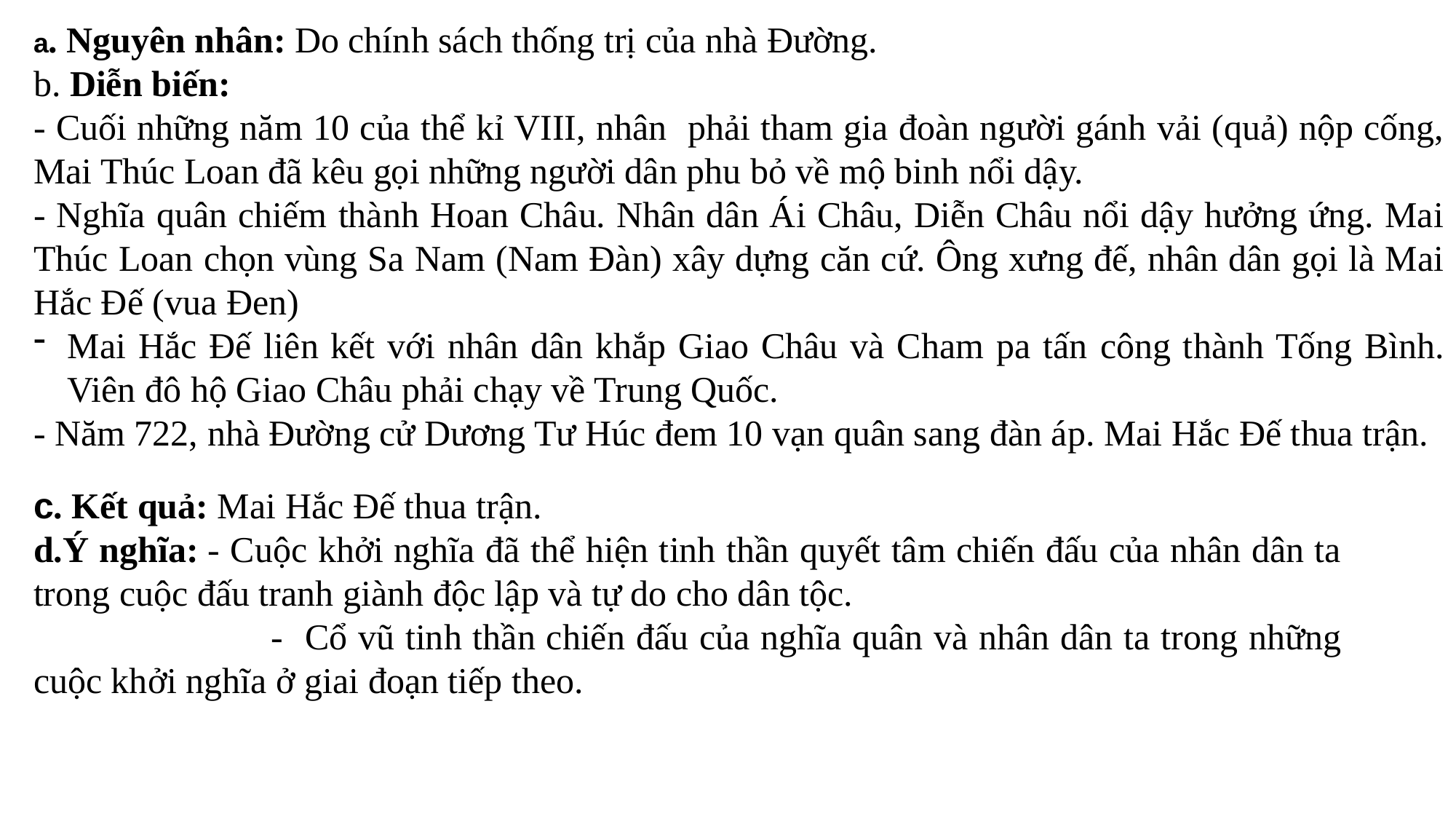

a. Nguyên nhân: Do chính sách thống trị của nhà Đường.
b. Diễn biến:
- Cuối những năm 10 của thể kỉ VIII, nhân  phải tham gia đoàn người gánh vải (quả) nộp cống, Mai Thúc Loan đã kêu gọi những người dân phu bỏ về mộ binh nổi dậy.
- Nghĩa quân chiếm thành Hoan Châu. Nhân dân Ái Châu, Diễn Châu nổi dậy hưởng ứng. Mai Thúc Loan chọn vùng Sa Nam (Nam Đàn) xây dựng căn cứ. Ông xưng đế, nhân dân gọi là Mai Hắc Đế (vua Đen)
Mai Hắc Đế liên kết với nhân dân khắp Giao Châu và Cham pa tấn công thành Tống Bình. Viên đô hộ Giao Châu phải chạy về Trung Quốc.
- Năm 722, nhà Đường cử Dương Tư Húc đem 10 vạn quân sang đàn áp. Mai Hắc Đế thua trận.
c. Kết quả: Mai Hắc Đế thua trận.
d.Ý nghĩa: - Cuộc khởi nghĩa đã thể hiện tinh thần quyết tâm chiến đấu của nhân dân ta trong cuộc đấu tranh giành độc lập và tự do cho dân tộc.
                      -  Cổ vũ tinh thần chiến đấu của nghĩa quân và nhân dân ta trong những cuộc khởi nghĩa ở giai đoạn tiếp theo.